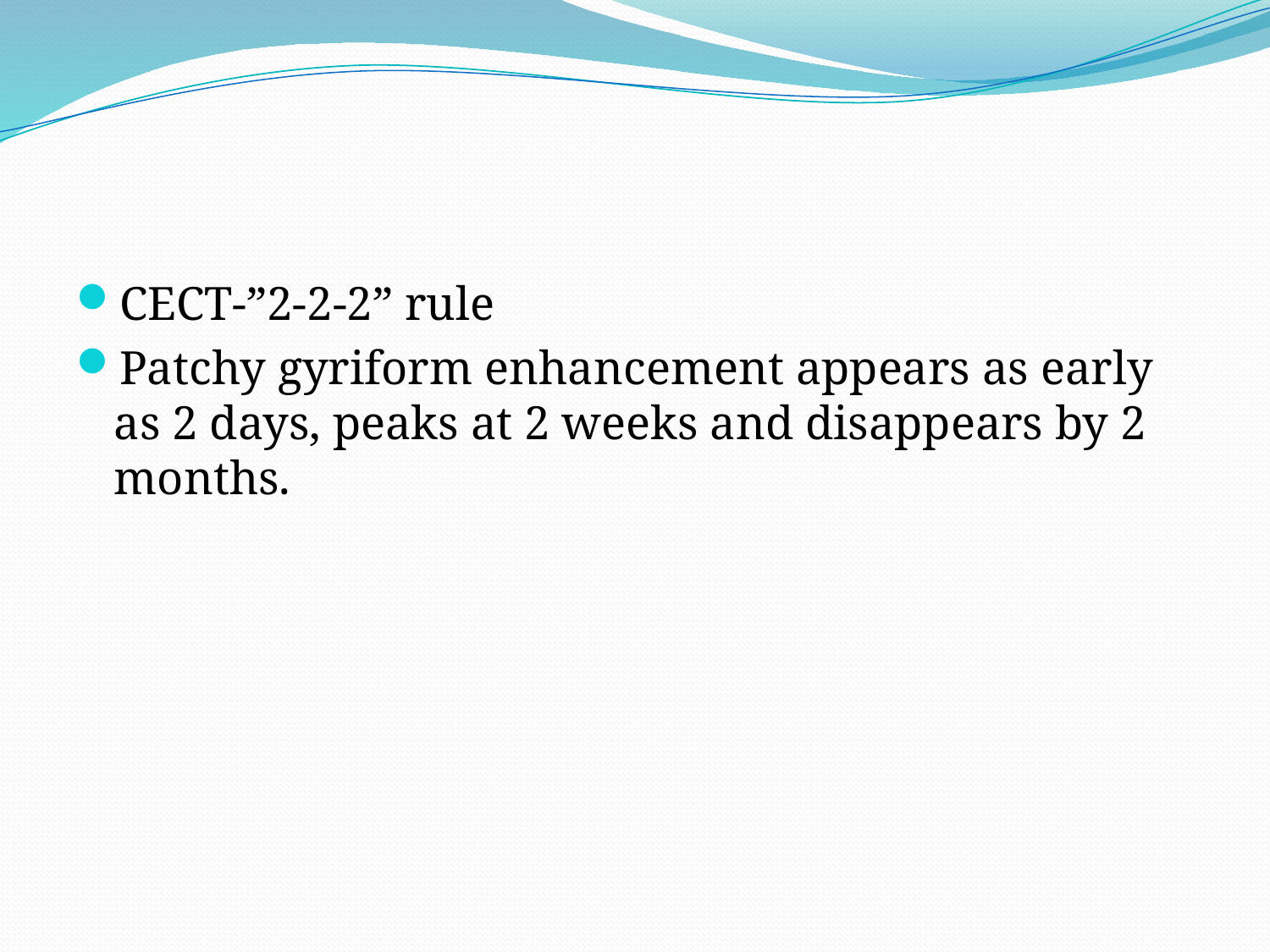

#
CECT-”2-2-2” rule
Patchy gyriform enhancement appears as early as 2 days, peaks at 2 weeks and disappears by 2 months.